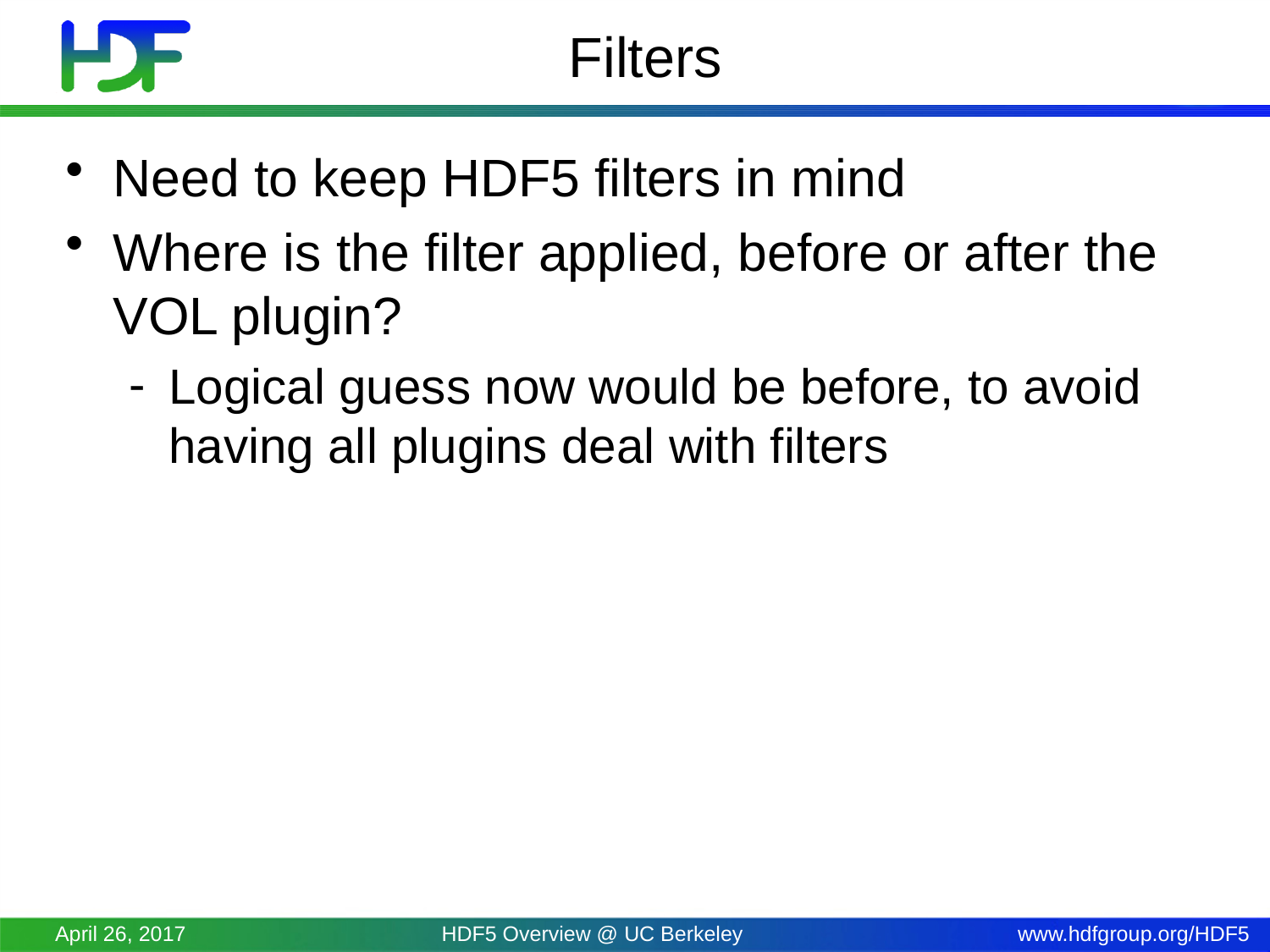

# Filters
Need to keep HDF5 filters in mind
Where is the filter applied, before or after the VOL plugin?
Logical guess now would be before, to avoid having all plugins deal with filters
April 26, 2017
HDF5 Overview @ UC Berkeley